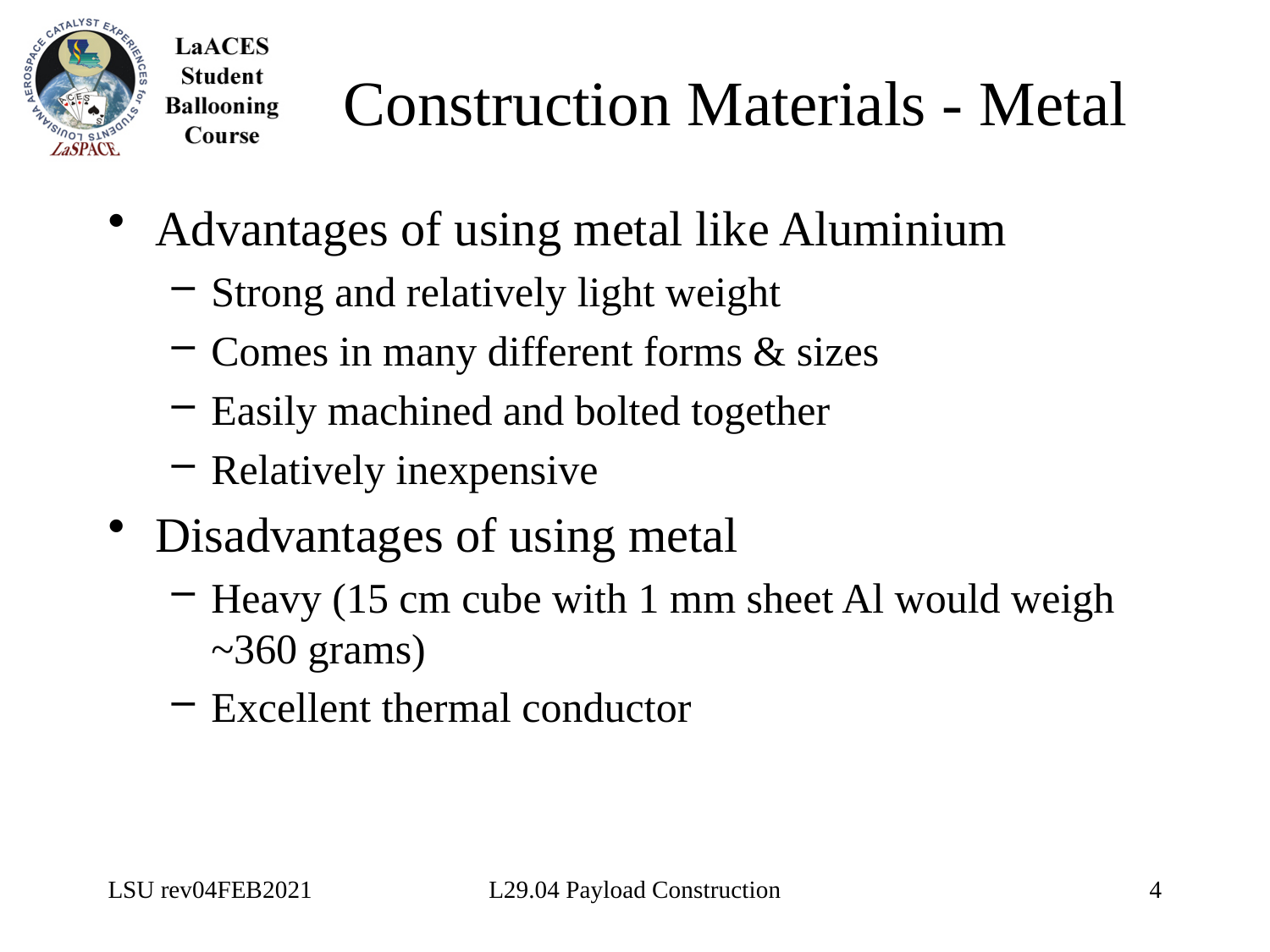

# Construction Materials - Metal
Advantages of using metal like Aluminium
Strong and relatively light weight
Comes in many different forms & sizes
Easily machined and bolted together
Relatively inexpensive
Disadvantages of using metal
Heavy (15 cm cube with 1 mm sheet Al would weigh ~360 grams)
Excellent thermal conductor
LSU rev04FEB2021
L29.04 Payload Construction
4